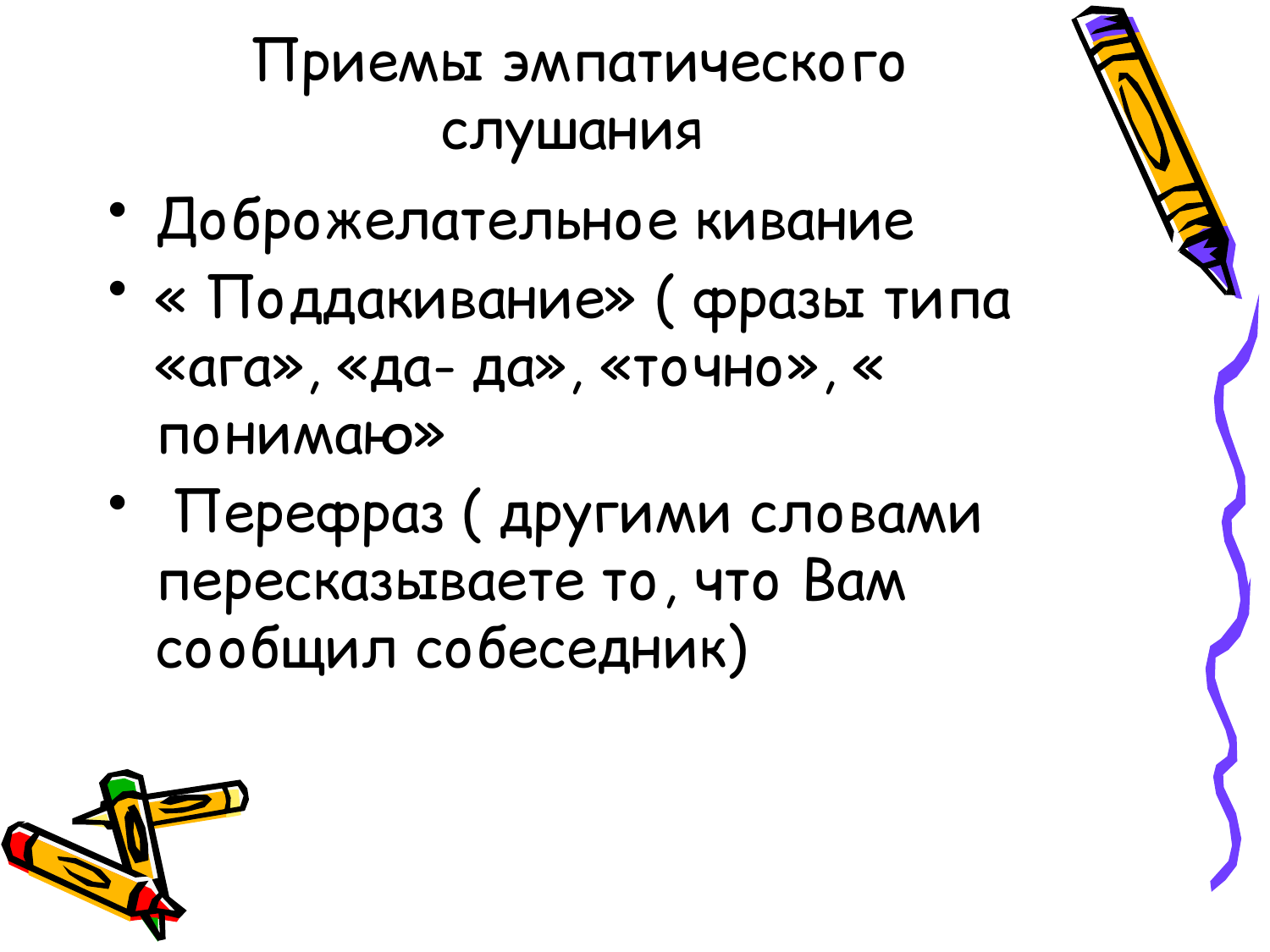

# Приемы эмпатического слушания
Доброжелательное кивание
« Поддакивание» ( фразы типа «ага», «да- да», «точно», « понимаю»
 Перефраз ( другими словами пересказываете то, что Вам сообщил собеседник)